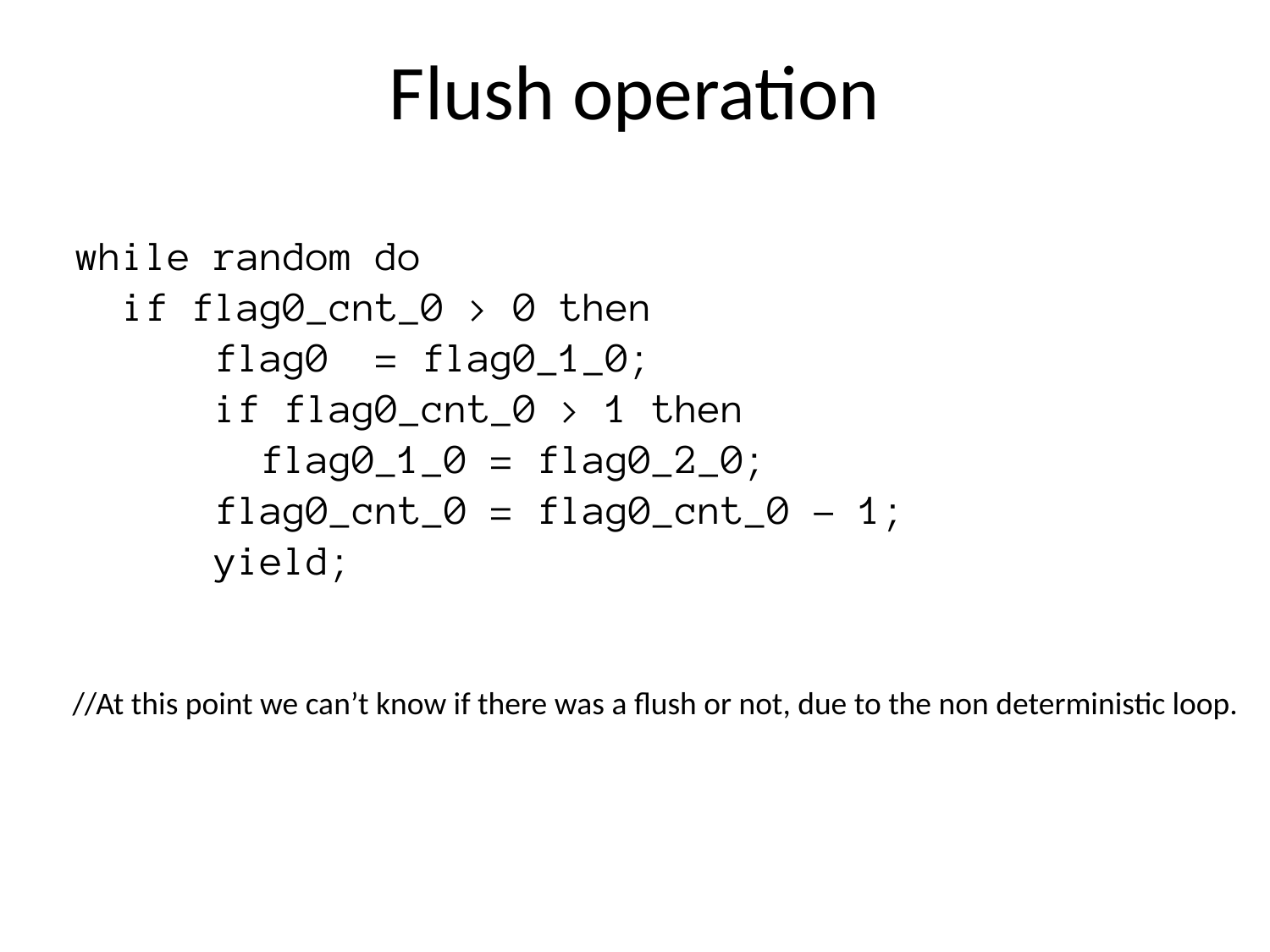

# Flush operation
while random do
  if flag0_cnt_0 > 0 then
      flag0  = flag0_1_0;
      if flag0_cnt_0 > 1 then
        flag0_1_0 = flag0_2_0;
      flag0_cnt_0 = flag0_cnt_0 - 1;
      yield;

//At this point we can’t know if there was a flush or not, due to the non deterministic loop.